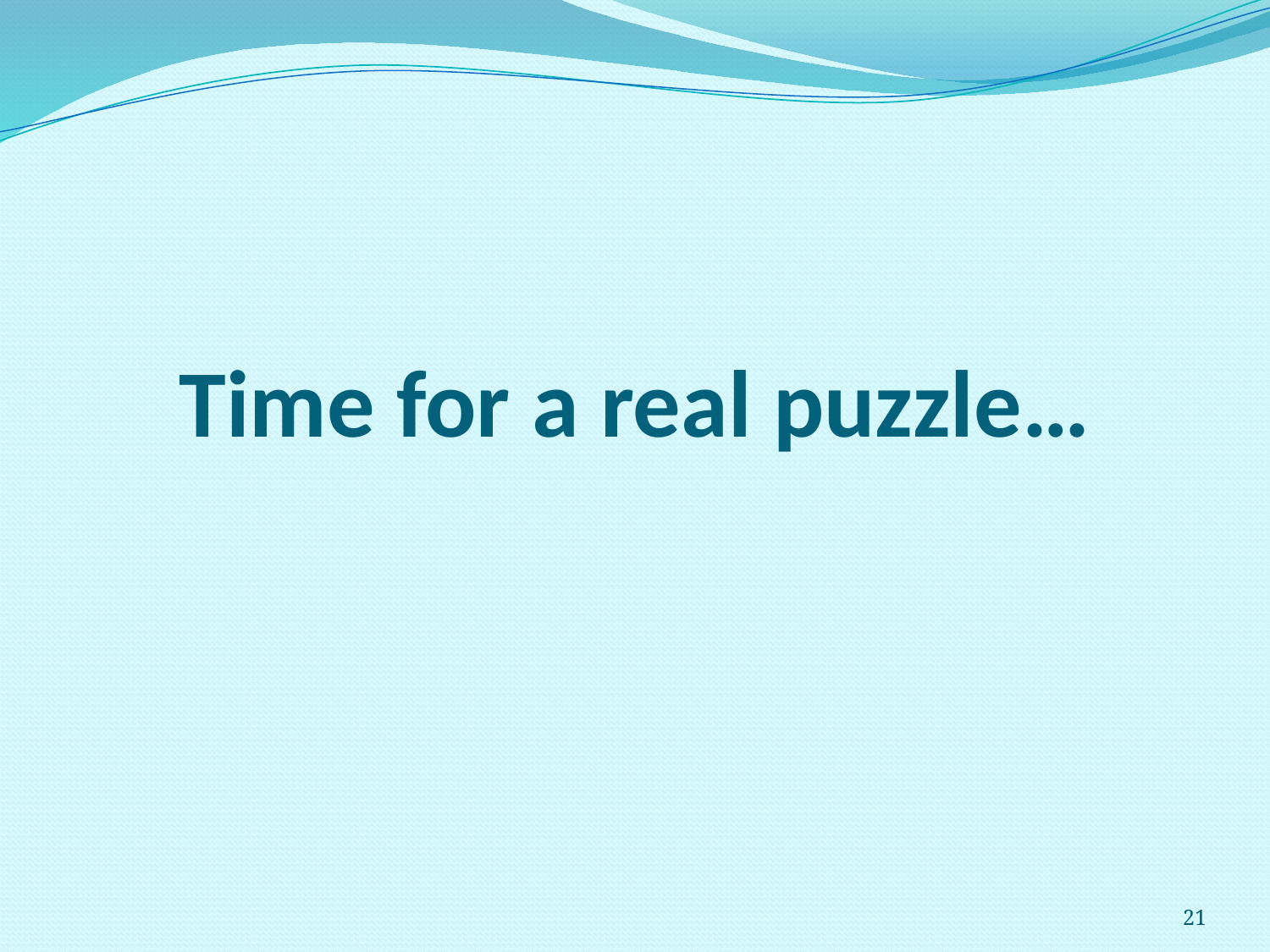

# Time for a real puzzle…

21